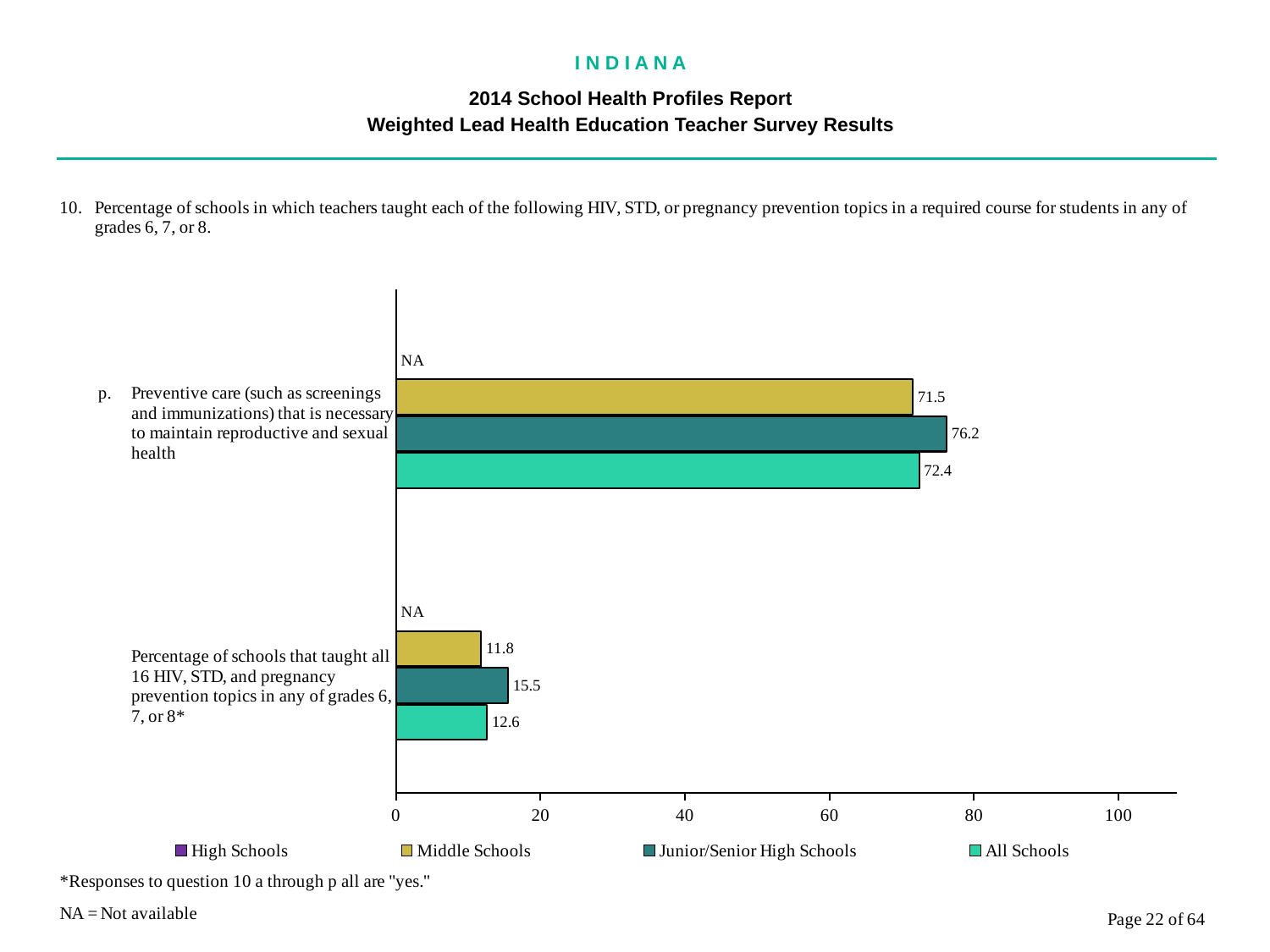

I N D I A N A
2014 School Health Profiles Report
Weighted Lead Health Education Teacher Survey Results

### Chart

| Category | All Schools | Junior/Senior High Schools | Middle Schools | High Schools |
|---|---|---|---|---|
| Percentage of schools that taught all 16 HIV, STD, and pregnancy prevention topics in any of grades 6, 7, or 8* | 12.6 | 15.5 | 11.8 | 0.0009 |
| Preventive care (such as screenings and immunizations) that is necessary to maintain reproductive and sexual health | 72.4 | 76.2 | 71.5 | 0.0009 |